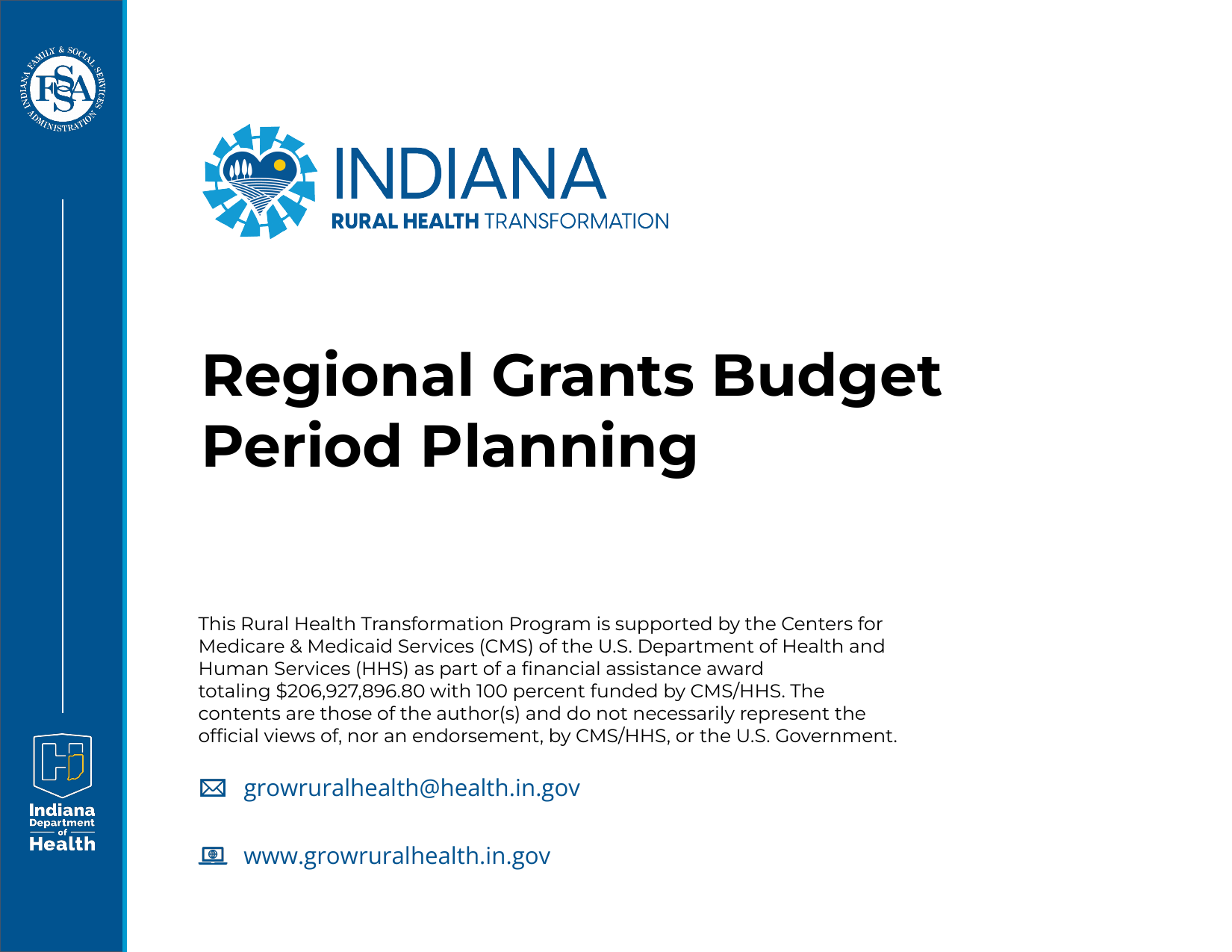

# Regional Grants Budget
Period Planning

This Rural Health Transformation Program is supported by the Centers for Medicare & Medicaid Services (CMS) of the U.S. Department of Health and Human Services (HHS) as part of a financial assistance award totaling $206,927,896.80 with 100 percent funded by CMS/HHS. The contents are those of the author(s) and do not necessarily represent the official views of, nor an endorsement, by CMS/HHS, or the U.S. Government.